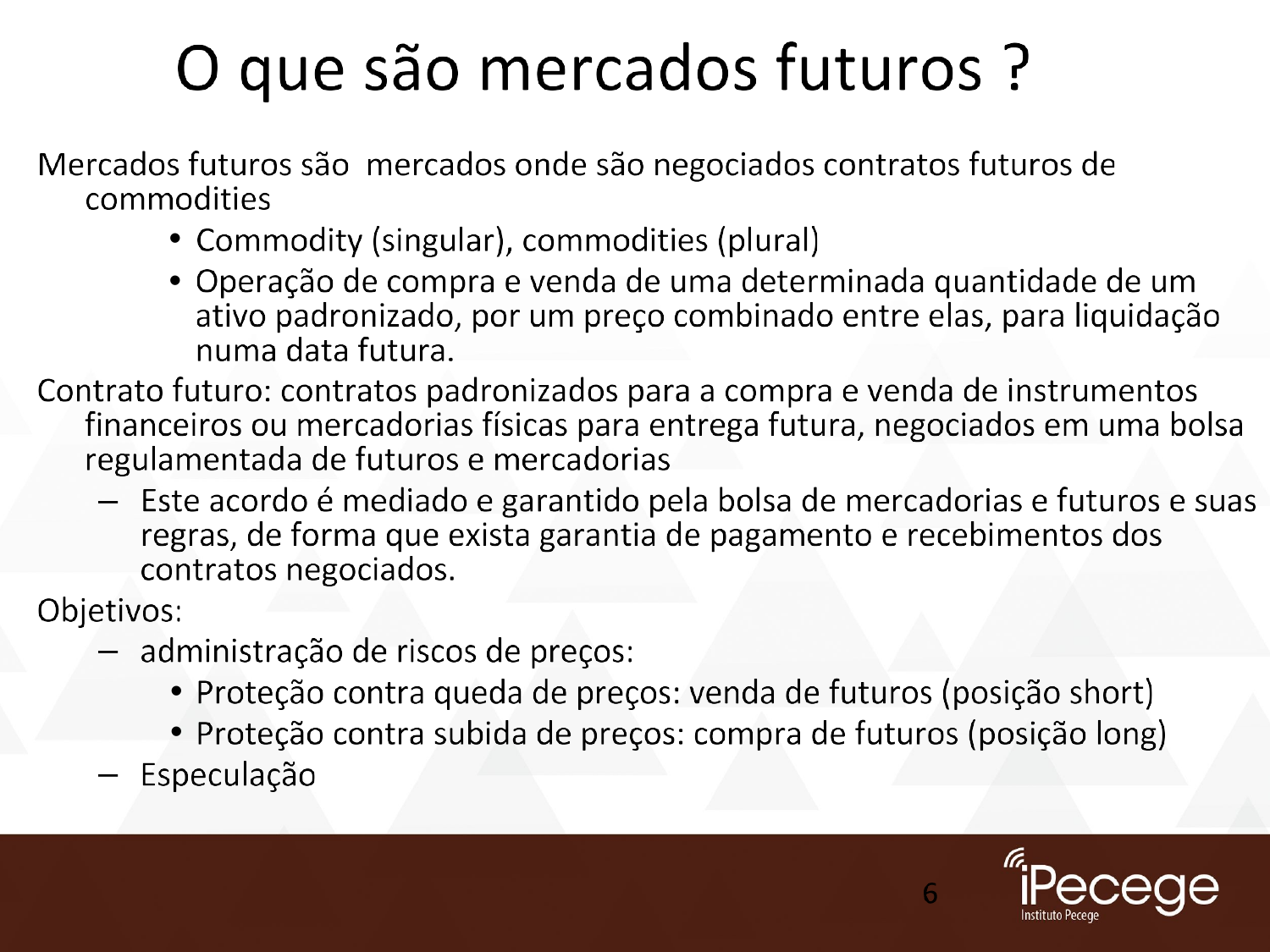

•
•

–

–
•
•
–